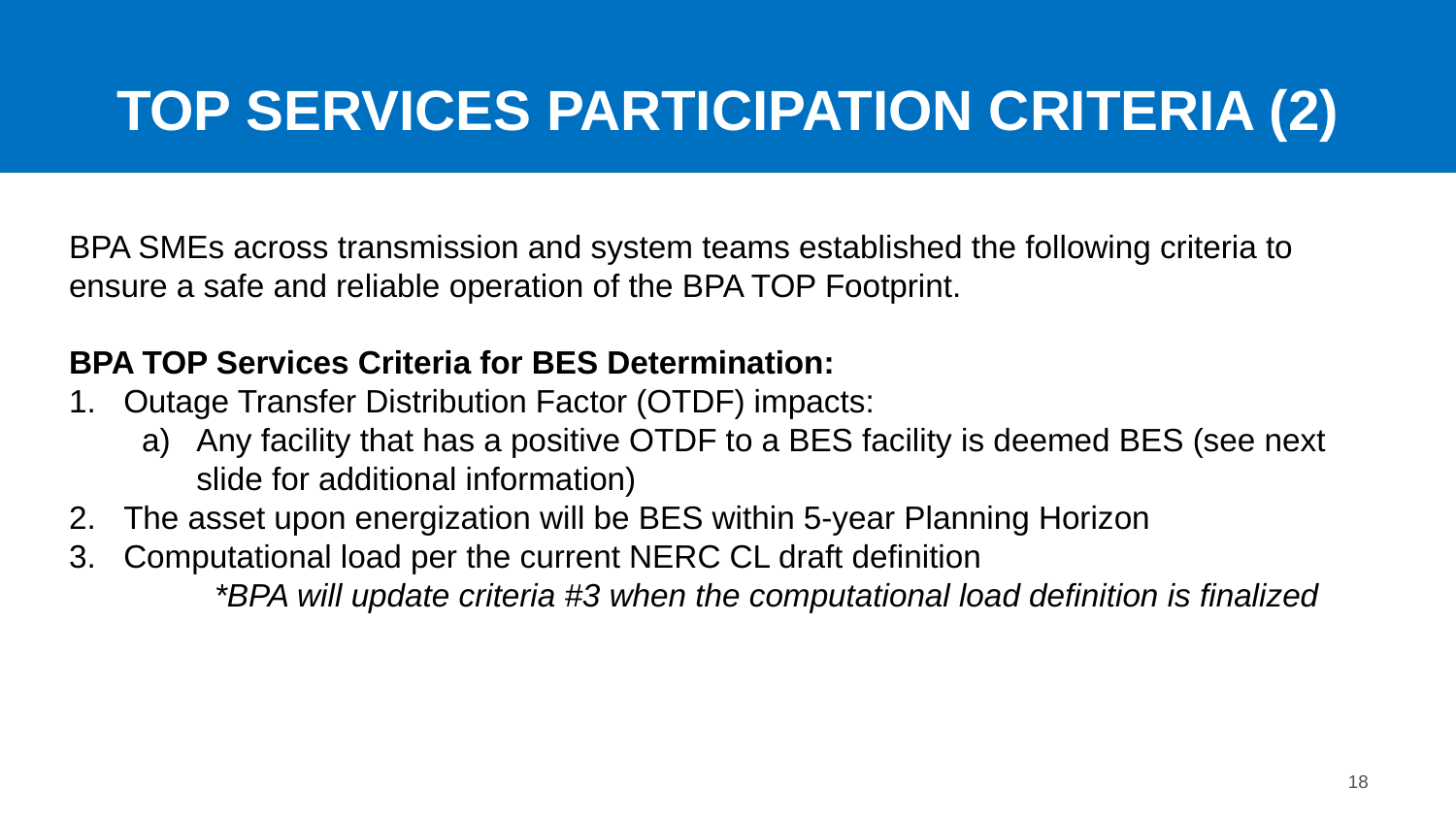

# TOP SERVICES PARTICIPATION CRITERIA (2)
BPA SMEs across transmission and system teams established the following criteria to ensure a safe and reliable operation of the BPA TOP Footprint.

BPA TOP Services Criteria for BES Determination:
Outage Transfer Distribution Factor (OTDF) impacts:
Any facility that has a positive OTDF to a BES facility is deemed BES (see next slide for additional information)
The asset upon energization will be BES within 5-year Planning Horizon
Computational load per the current NERC CL draft definition
	*BPA will update criteria #3 when the computational load definition is finalized
18